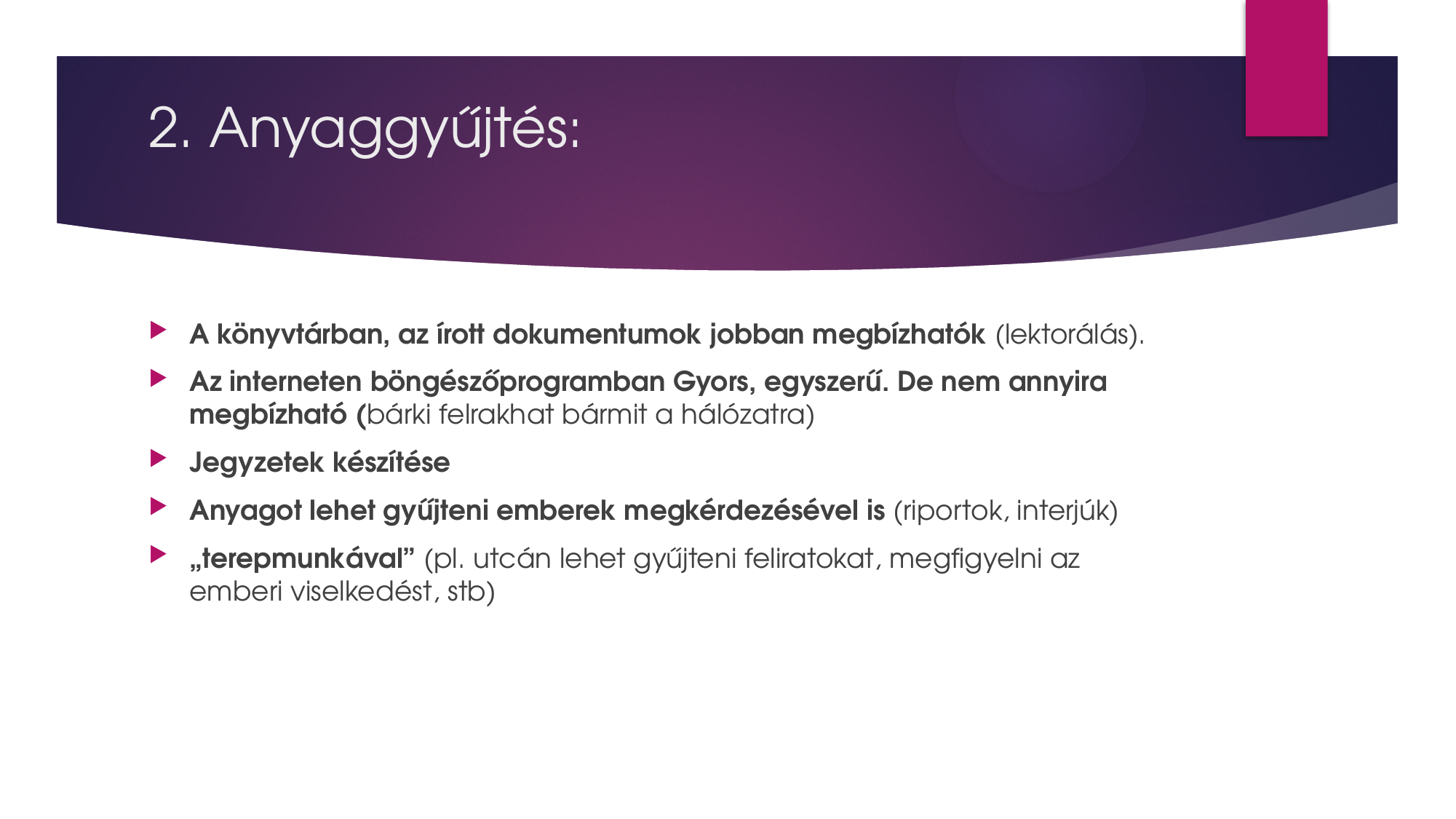

# 2. Anyaggyűjtés:
A könyvtárban, az írott dokumentumok jobban megbízhatók (lektorálás).
Az interneten böngészőprogramban Gyors, egyszerű. De nem annyira megbízható (bárki felrakhat bármit a hálózatra)
Jegyzetek készítése
Anyagot lehet gyűjteni emberek megkérdezésével is (riportok, interjúk)
„terepmunkával” (pl. utcán lehet gyűjteni feliratokat, megfigyelni az emberi viselkedést, stb)